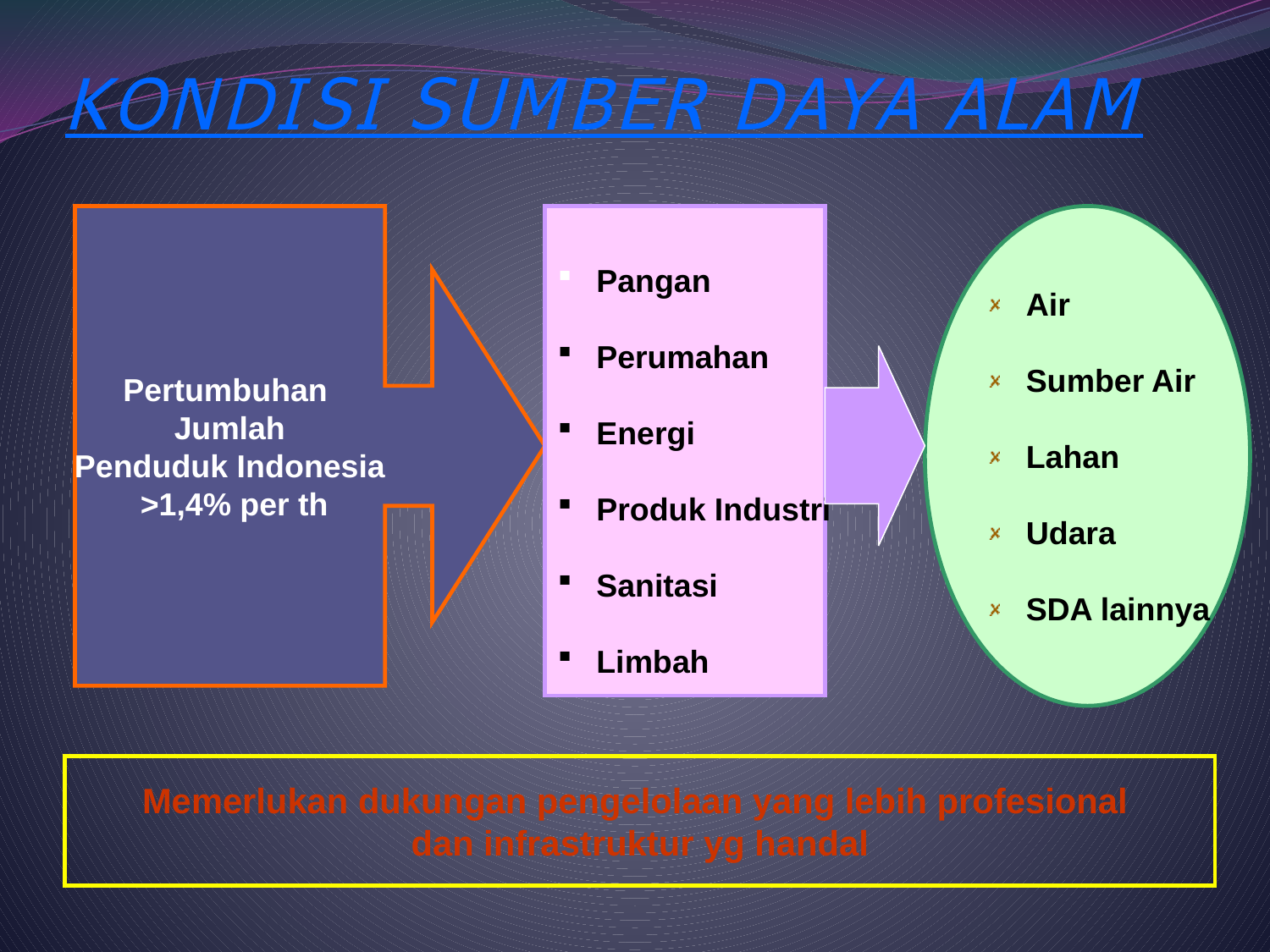

# KONDISI SUMBER DAYA ALAM
Pertumbuhan
Jumlah
Penduduk Indonesia
 >1,4% per th
 Pangan
 Perumahan
 Energi
 Produk Industri
 Sanitasi
 Limbah
 Air
 Sumber Air
 Lahan
 Udara
 SDA lainnya

Memerlukan dukungan pengelolaan yang lebih profesional
dan infrastruktur yg handal